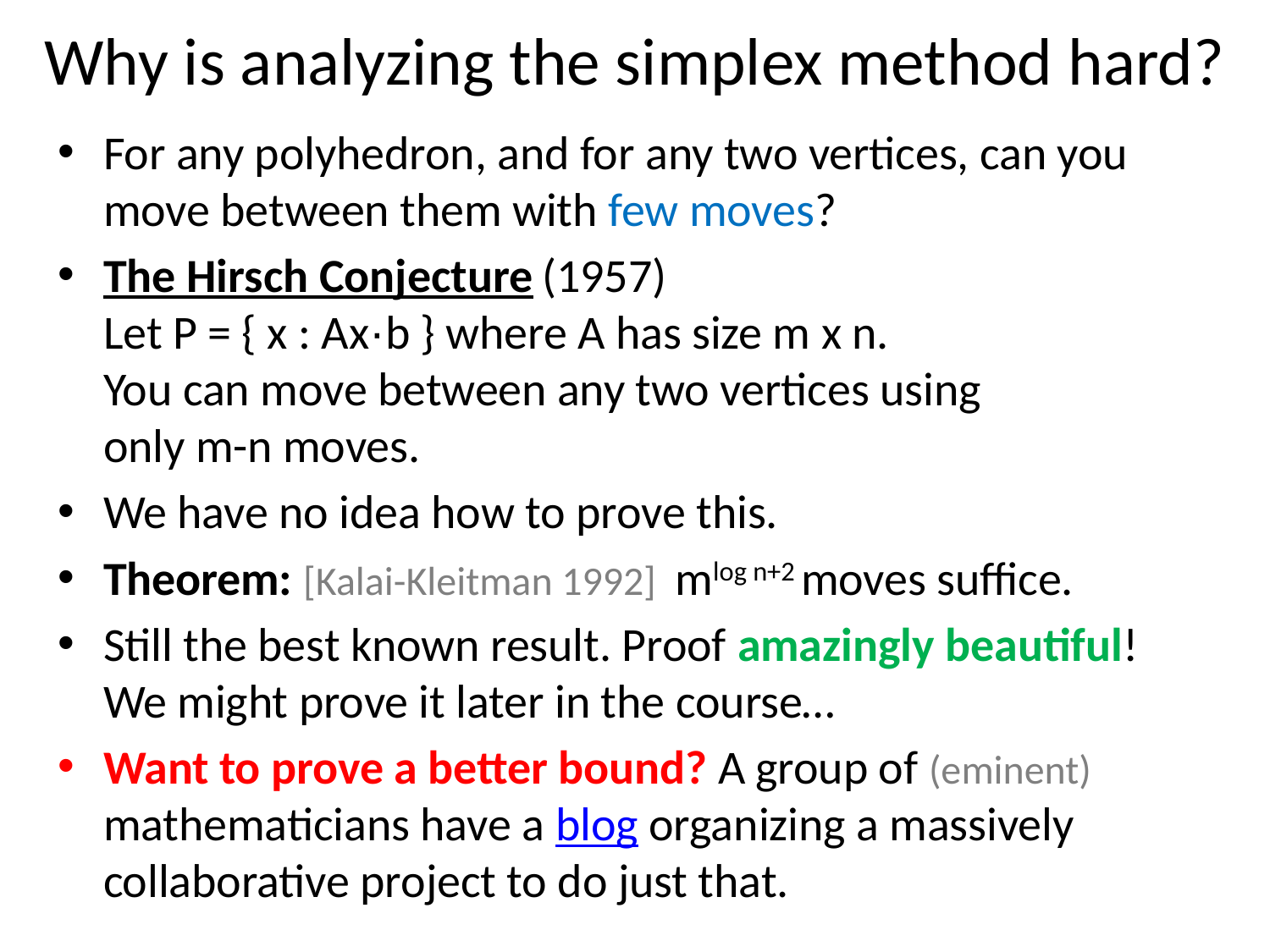

# Why is analyzing the simplex method hard?
For any polyhedron, and for any two vertices, can you move between them with few moves?
The Hirsch Conjecture (1957)
Let P = { x : Ax·b } where A has size m x n.
You can move between any two vertices using
only m-n moves.
We have no idea how to prove this.
Theorem: [Kalai-Kleitman 1992]  mlog n+2 moves suffice.
Still the best known result. Proof amazingly beautiful! We might prove it later in the course…
Want to prove a better bound? A group of (eminent) mathematicians have a blog organizing a massively collaborative project to do just that.